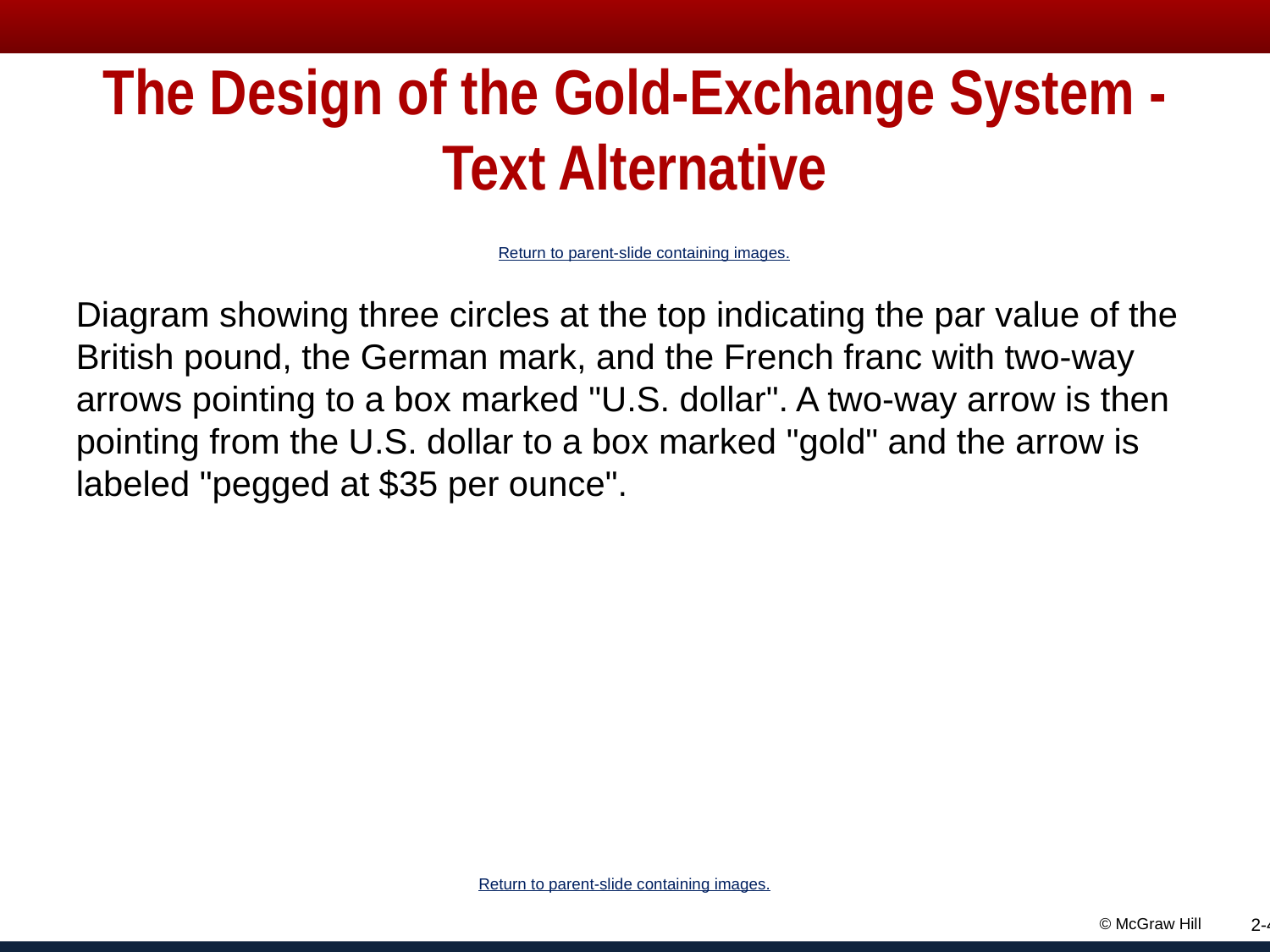

# The Design of the Gold-Exchange System - Text Alternative
Return to parent-slide containing images.
Diagram showing three circles at the top indicating the par value of the British pound, the German mark, and the French franc with two-way arrows pointing to a box marked "U.S. dollar". A two-way arrow is then pointing from the U.S. dollar to a box marked "gold" and the arrow is labeled "pegged at $35 per ounce".
Return to parent-slide containing images.